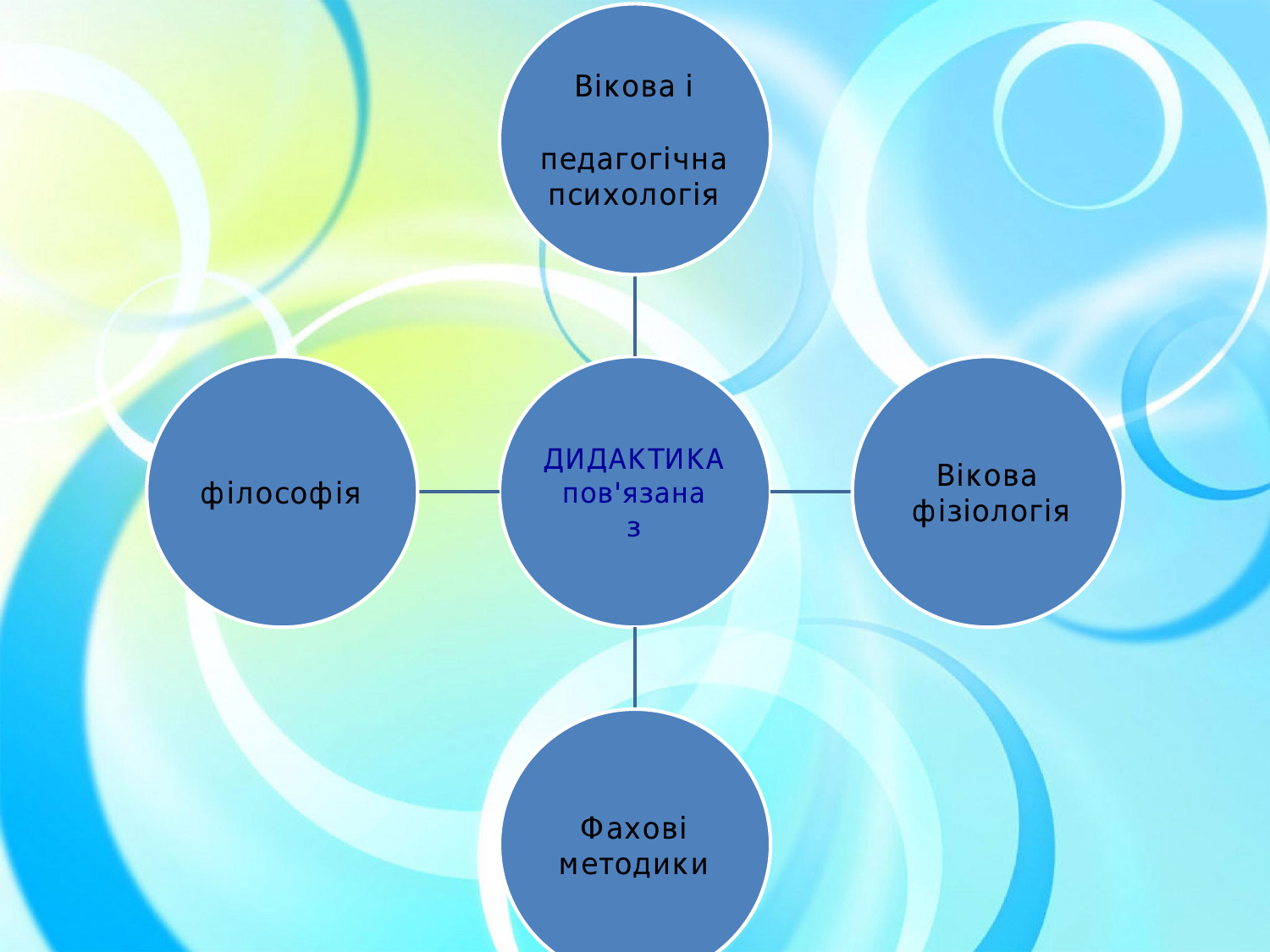

ДИДАКТИКА
пов'язана
з

Вікова і
 педагогічна
психологія

Вікова
 фізіологія

Фахові
методики

філософія